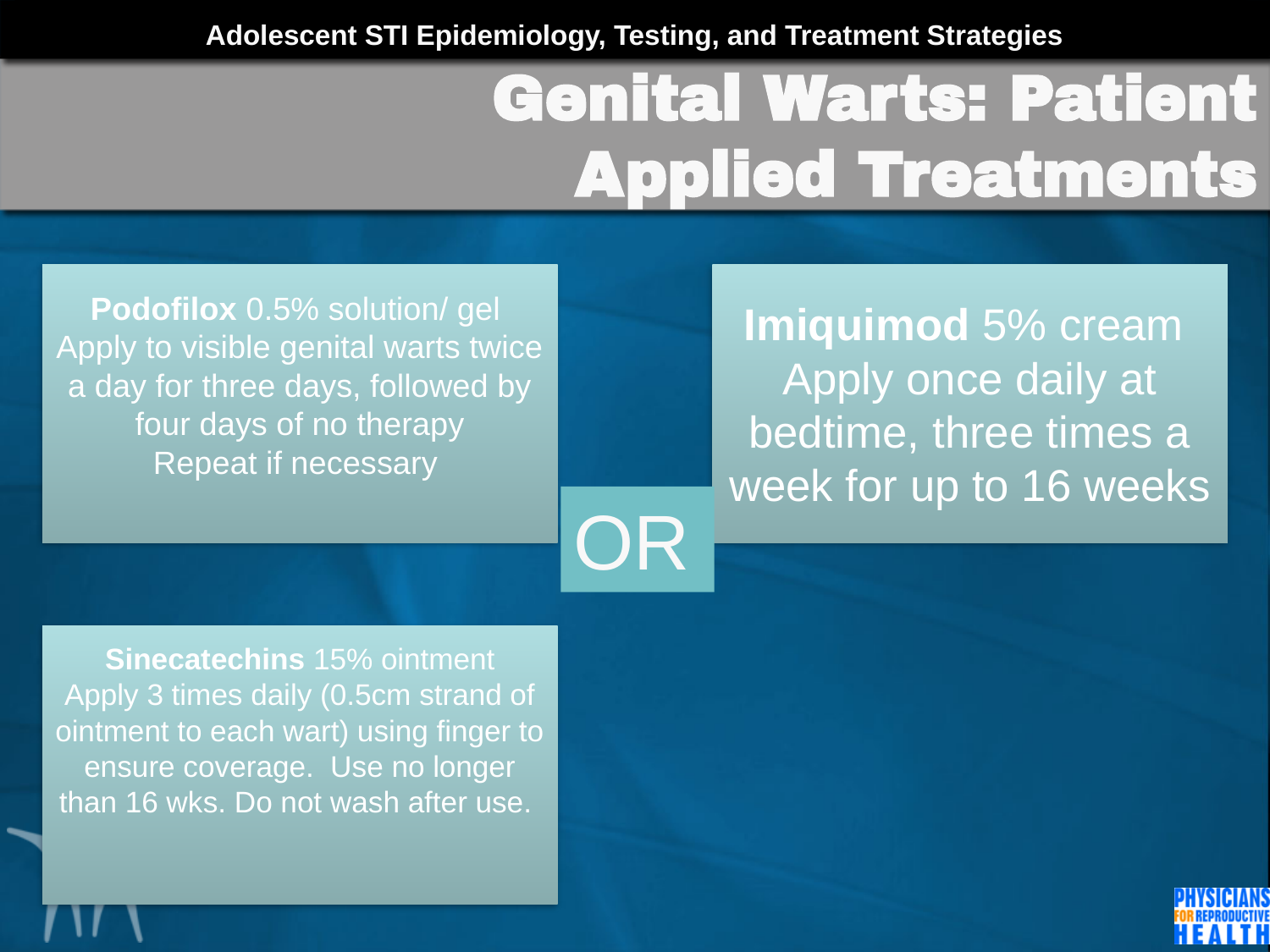

# Genital Warts: Patient Applied Treatments
Podofilox 0.5% solution/ gel
Apply to visible genital warts twice a day for three days, followed by four days of no therapy
Repeat if necessary
Imiquimod 5% cream
Apply once daily at bedtime, three times a week for up to 16 weeks
Sinecatechins 15% ointment
Apply 3 times daily (0.5cm strand of ointment to each wart) using finger to ensure coverage.  Use no longer than 16 wks. Do not wash after use.
OR